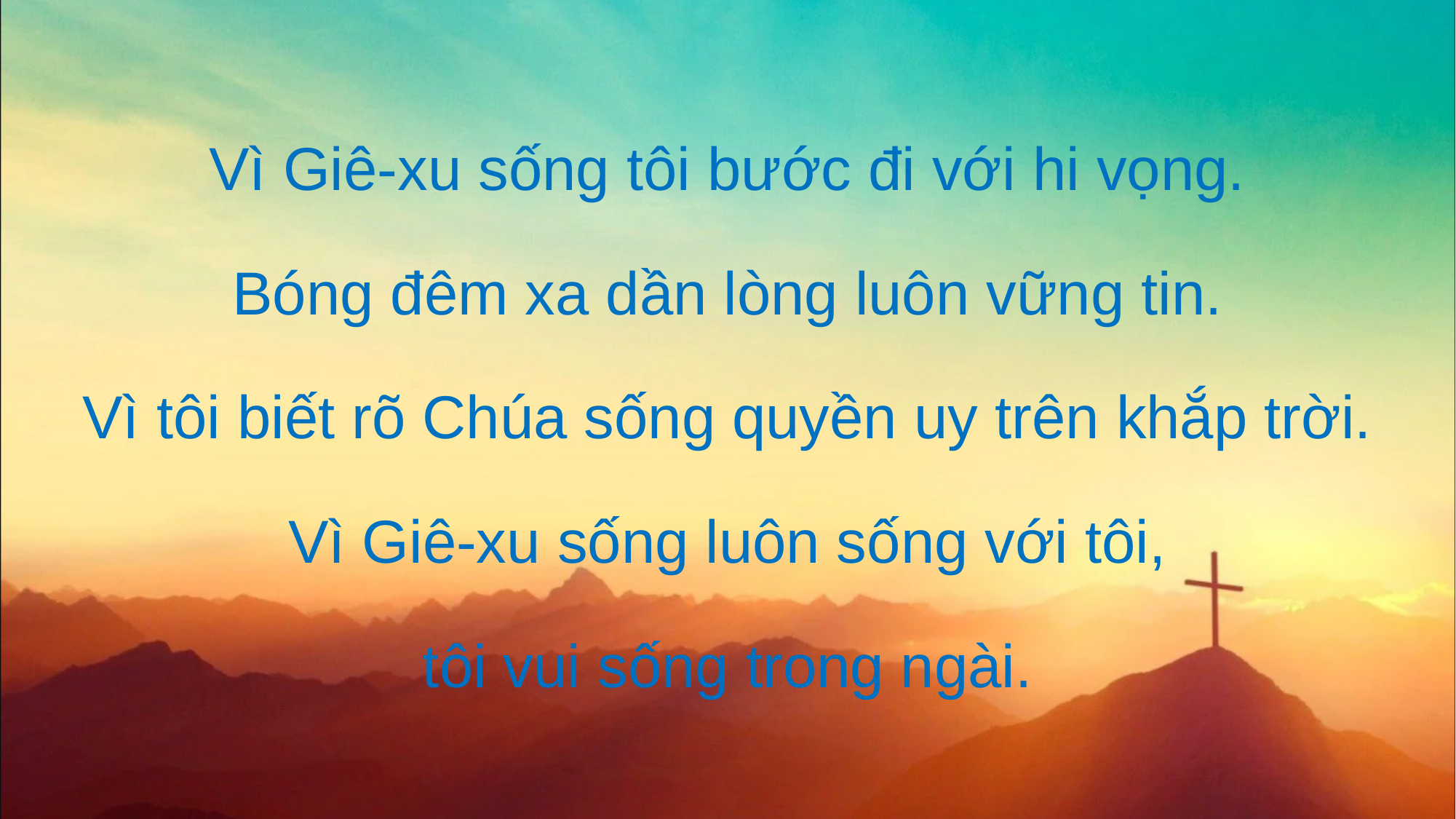

Vì Giê-xu sống tôi bước đi với hi vọng.
Bóng đêm xa dần lòng luôn vững tin.
Vì tôi biết rõ Chúa sống quyền uy trên khắp trời.
Vì Giê-xu sống luôn sống với tôi,
tôi vui sống trong ngài.